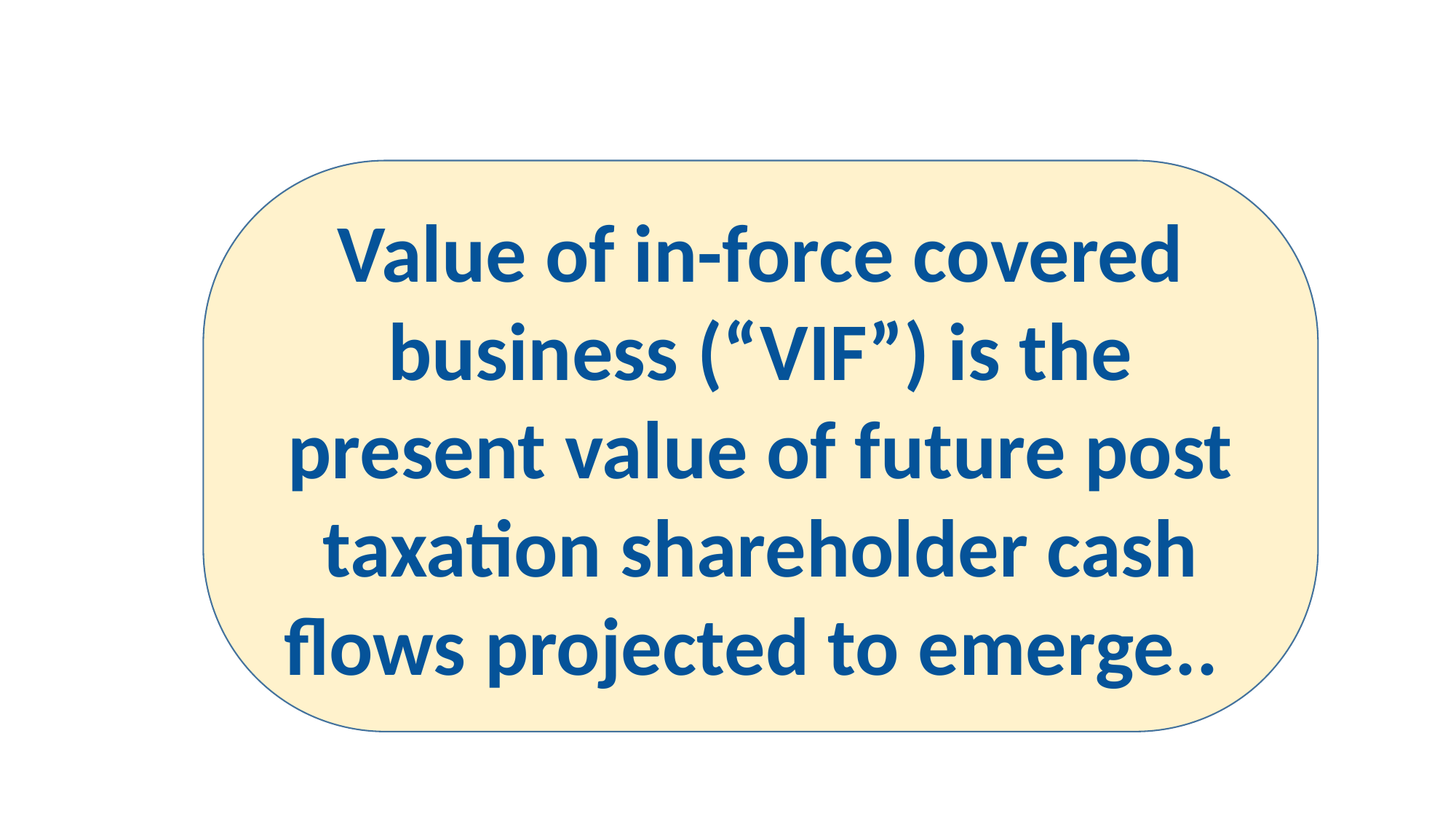

Value of in-force covered business (“VIF”) is the present value of future post taxation shareholder cash flows projected to emerge..